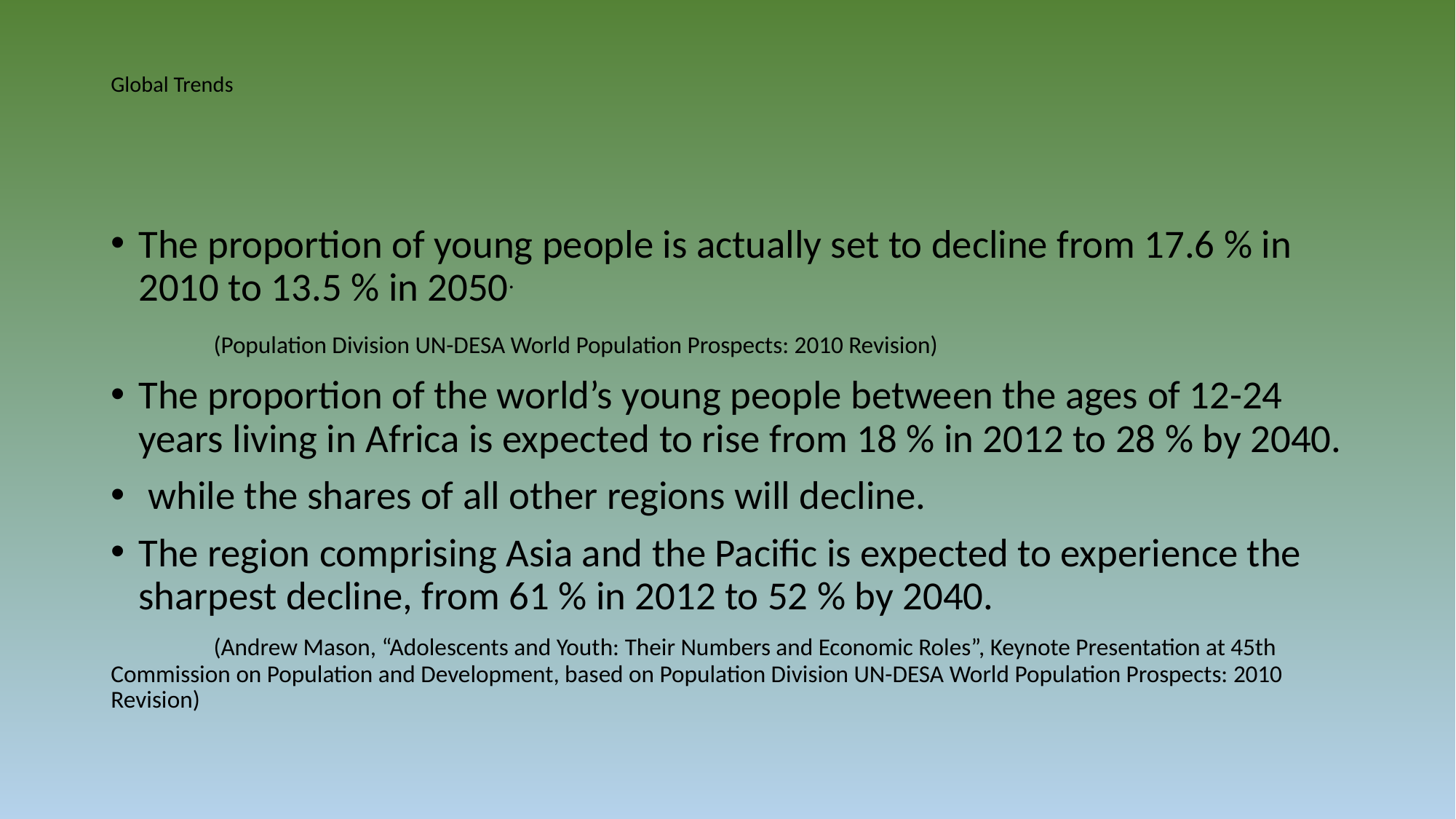

# Global Trends
The proportion of young people is actually set to decline from 17.6 % in 2010 to 13.5 % in 2050.
	(Population Division UN-DESA World Population Prospects: 2010 Revision)
The proportion of the world’s young people between the ages of 12-24 years living in Africa is expected to rise from 18 % in 2012 to 28 % by 2040.
 while the shares of all other regions will decline.
The region comprising Asia and the Pacific is expected to experience the sharpest decline, from 61 % in 2012 to 52 % by 2040.
	(Andrew Mason, “Adolescents and Youth: Their Numbers and Economic Roles”, Keynote Presentation at 45th Commission on Population and Development, based on Population Division UN-DESA World Population Prospects: 2010 Revision)